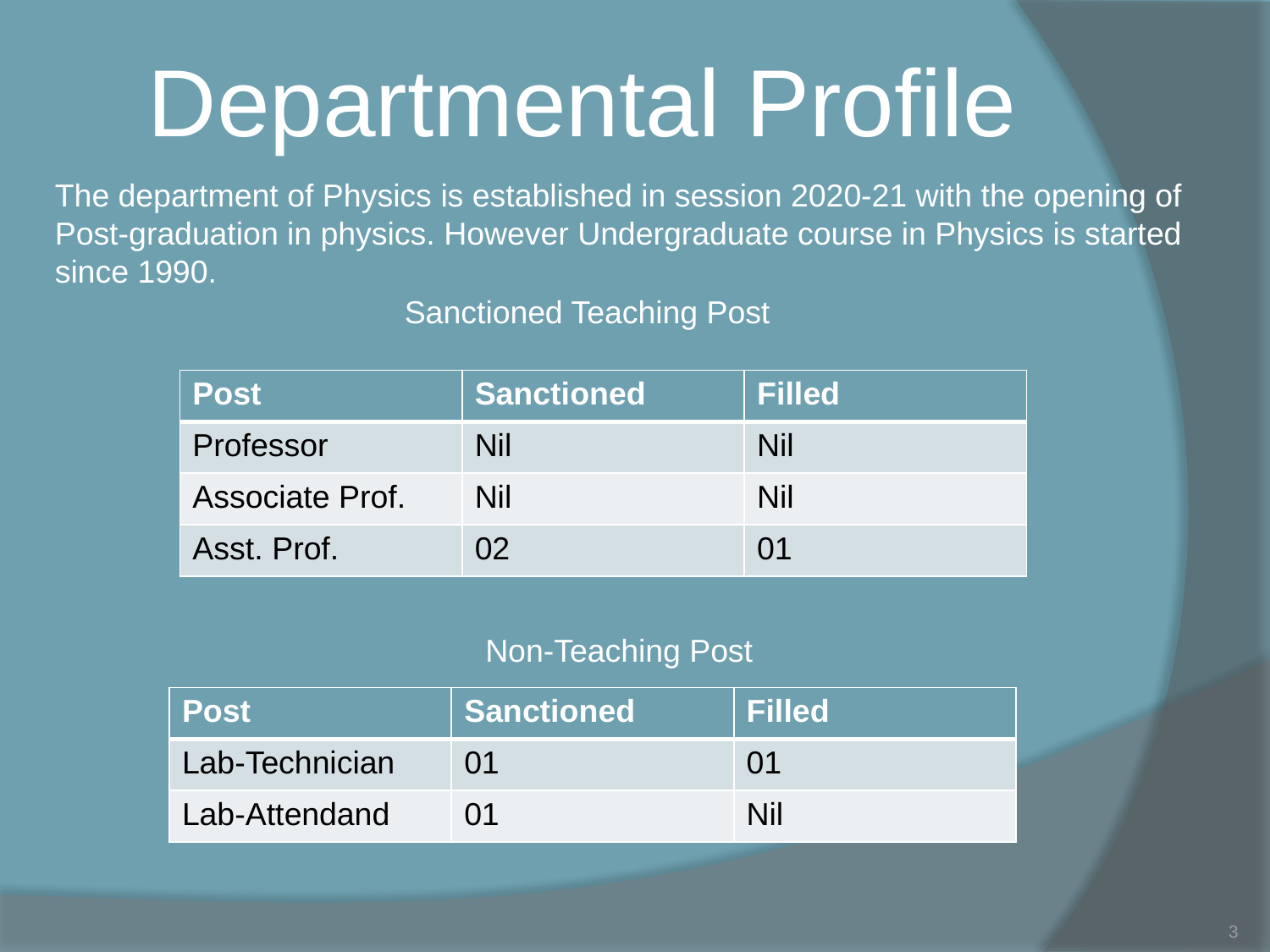

# Departmental Profile
The department of Physics is established in session 2020-21 with the opening of Post-graduation in physics. However Undergraduate course in Physics is started since 1990.
Sanctioned Teaching Post
| Post | Sanctioned | Filled |
| --- | --- | --- |
| Professor | Nil | Nil |
| Associate Prof. | Nil | Nil |
| Asst. Prof. | 02 | 01 |
Non-Teaching Post
| Post | Sanctioned | Filled |
| --- | --- | --- |
| Lab-Technician | 01 | 01 |
| Lab-Attendand | 01 | Nil |
3